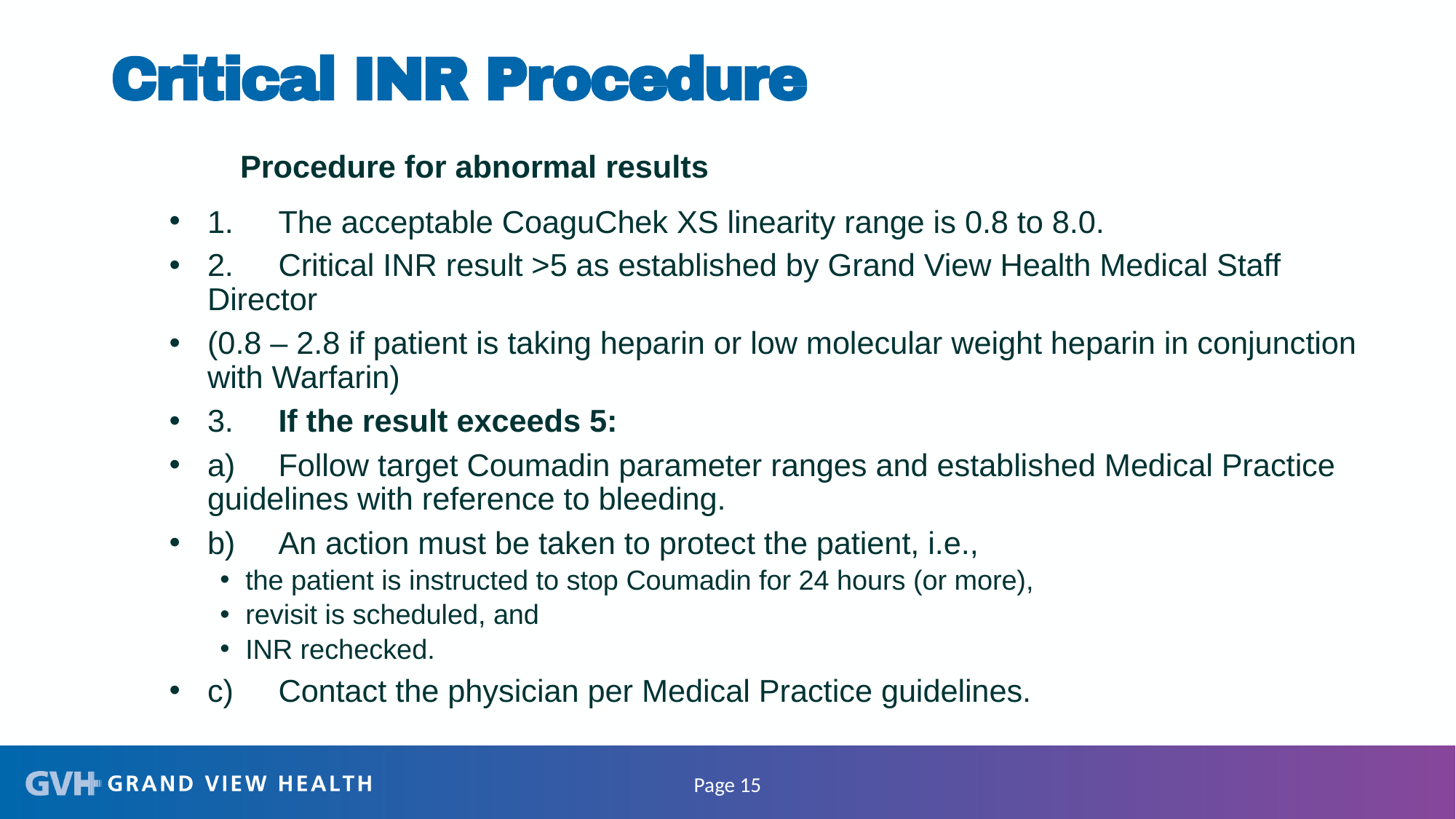

# Critical INR Procedure
	Procedure for abnormal results
1.	The acceptable CoaguChek XS linearity range is 0.8 to 8.0.
2.	Critical INR result >5 as established by Grand View Health Medical Staff Director
(0.8 – 2.8 if patient is taking heparin or low molecular weight heparin in conjunction with Warfarin)
3.	If the result exceeds 5:
a)	Follow target Coumadin parameter ranges and established Medical Practice guidelines with reference to bleeding.
b)	An action must be taken to protect the patient, i.e.,
the patient is instructed to stop Coumadin for 24 hours (or more),
revisit is scheduled, and
INR rechecked.
c)	Contact the physician per Medical Practice guidelines.